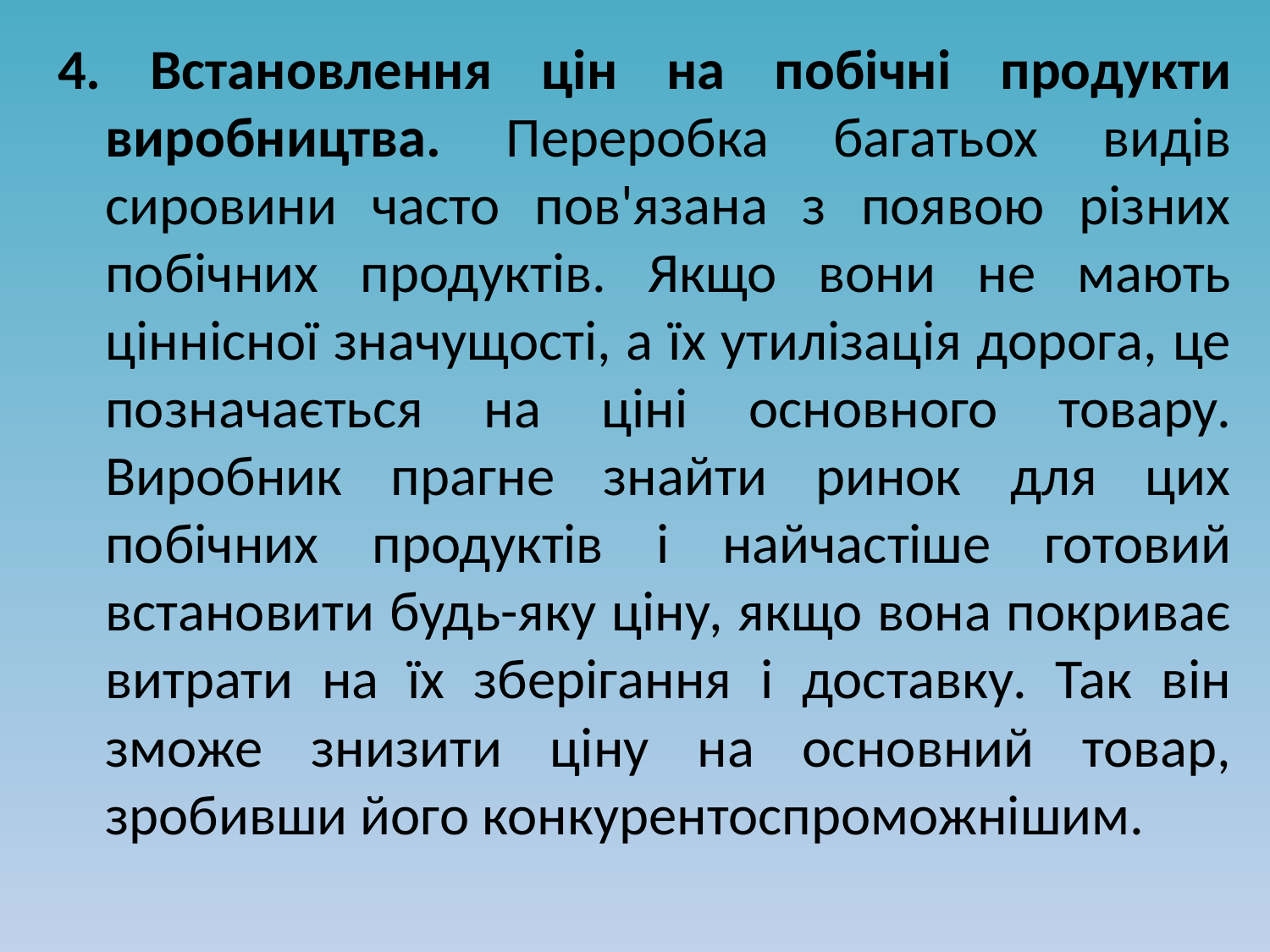

4. Встановлення цін на побічні продукти виробництва. Переробка багатьох видів сировини часто пов'язана з появою різних побічних продуктів. Якщо вони не мають ціннісної значущості, а їх утилізація дорога, це позначається на ціні основного товару. Виробник прагне знайти ринок для цих побічних продуктів і найчастіше готовий встановити будь-яку ціну, якщо вона покриває витрати на їх зберігання і доставку. Так він зможе знизити ціну на основний товар, зробивши його конкурентоспроможнішим.